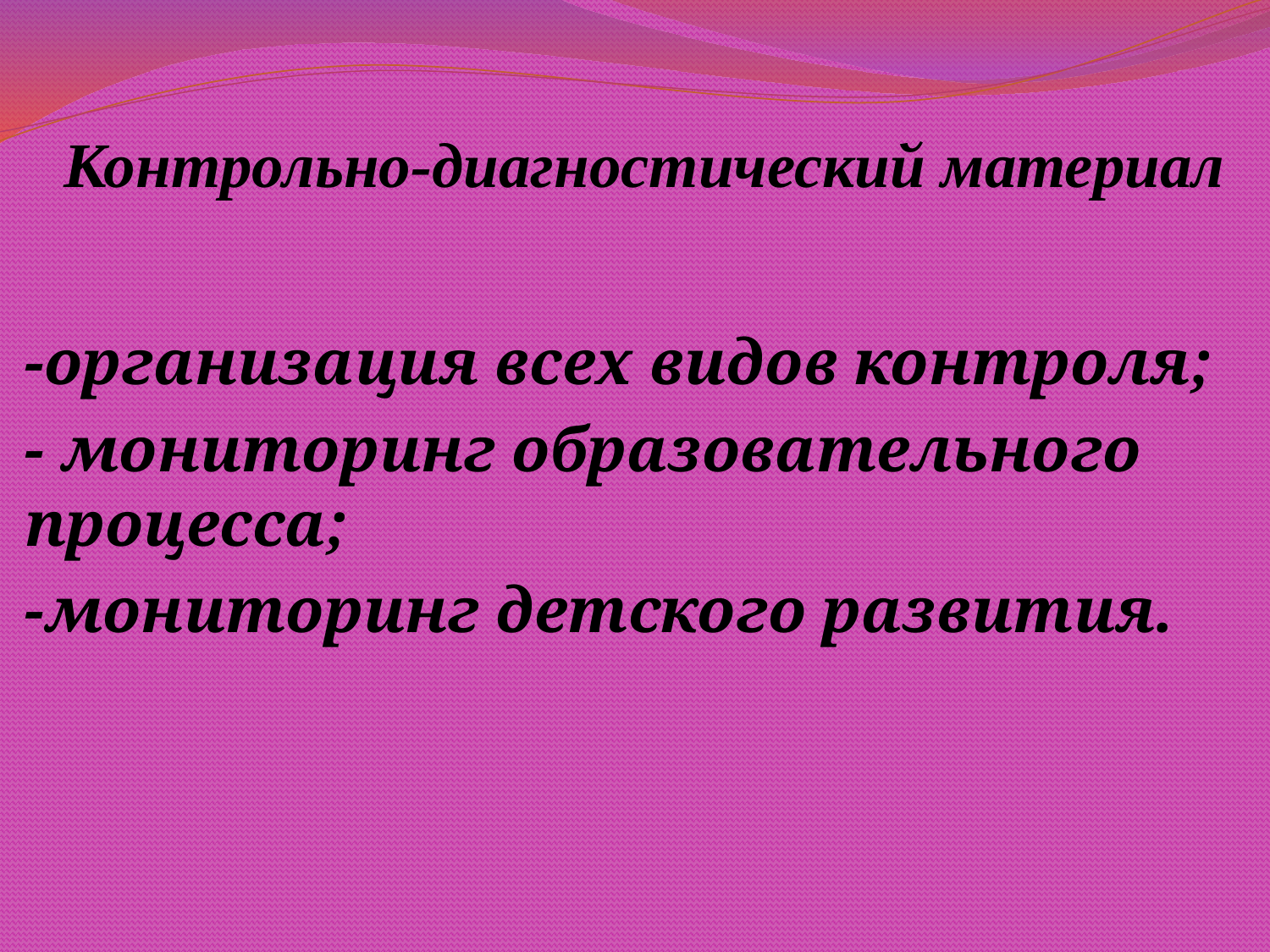

# Контрольно-диагностический материал
-организация всех видов контроля;
- мониторинг образовательного процесса;
-мониторинг детского развития.